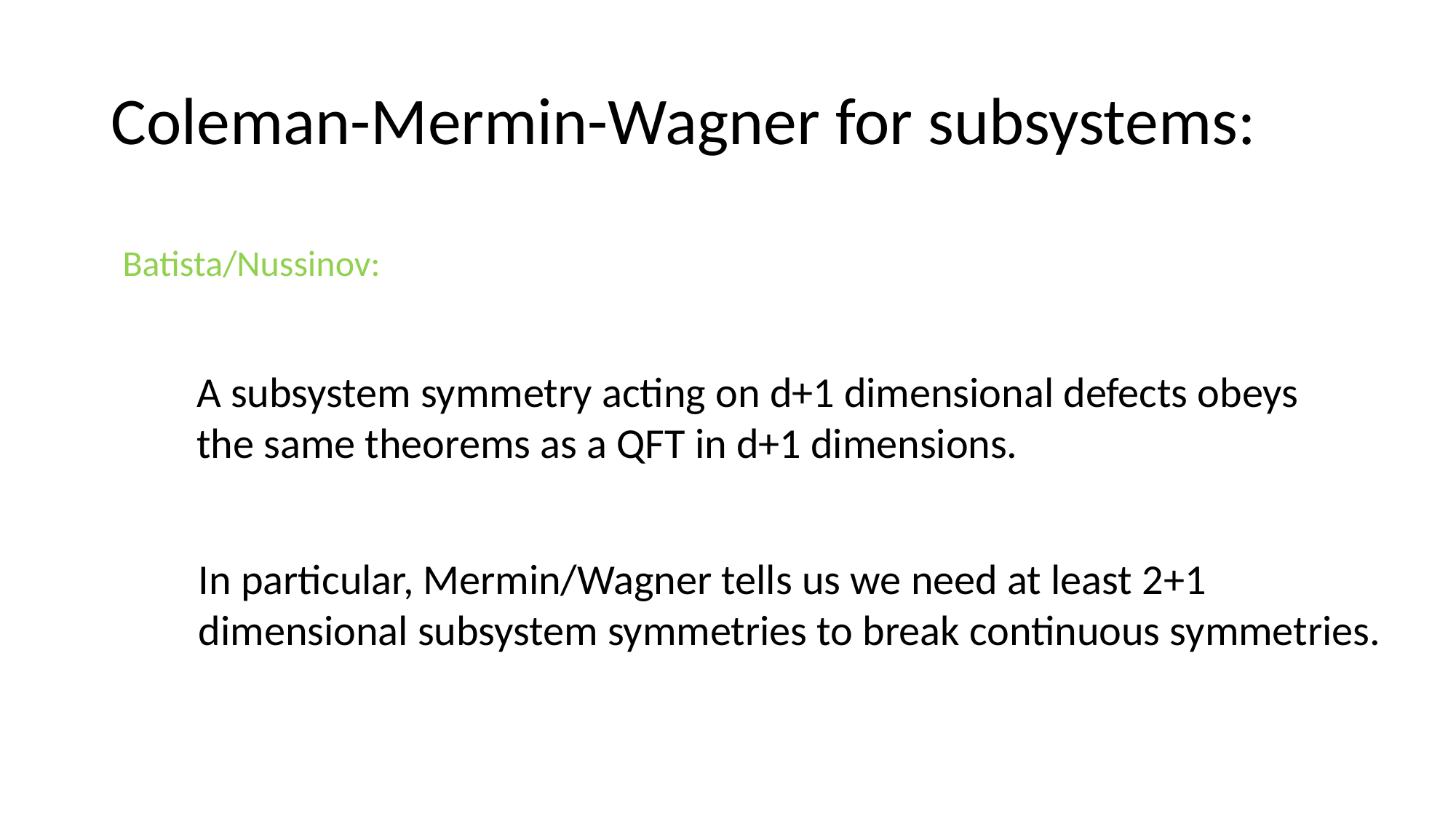

# Coleman-Mermin-Wagner for subsystems:
Batista/Nussinov:
A subsystem symmetry acting on d+1 dimensional defects obeys
the same theorems as a QFT in d+1 dimensions.
In particular, Mermin/Wagner tells us we need at least 2+1
dimensional subsystem symmetries to break continuous symmetries.